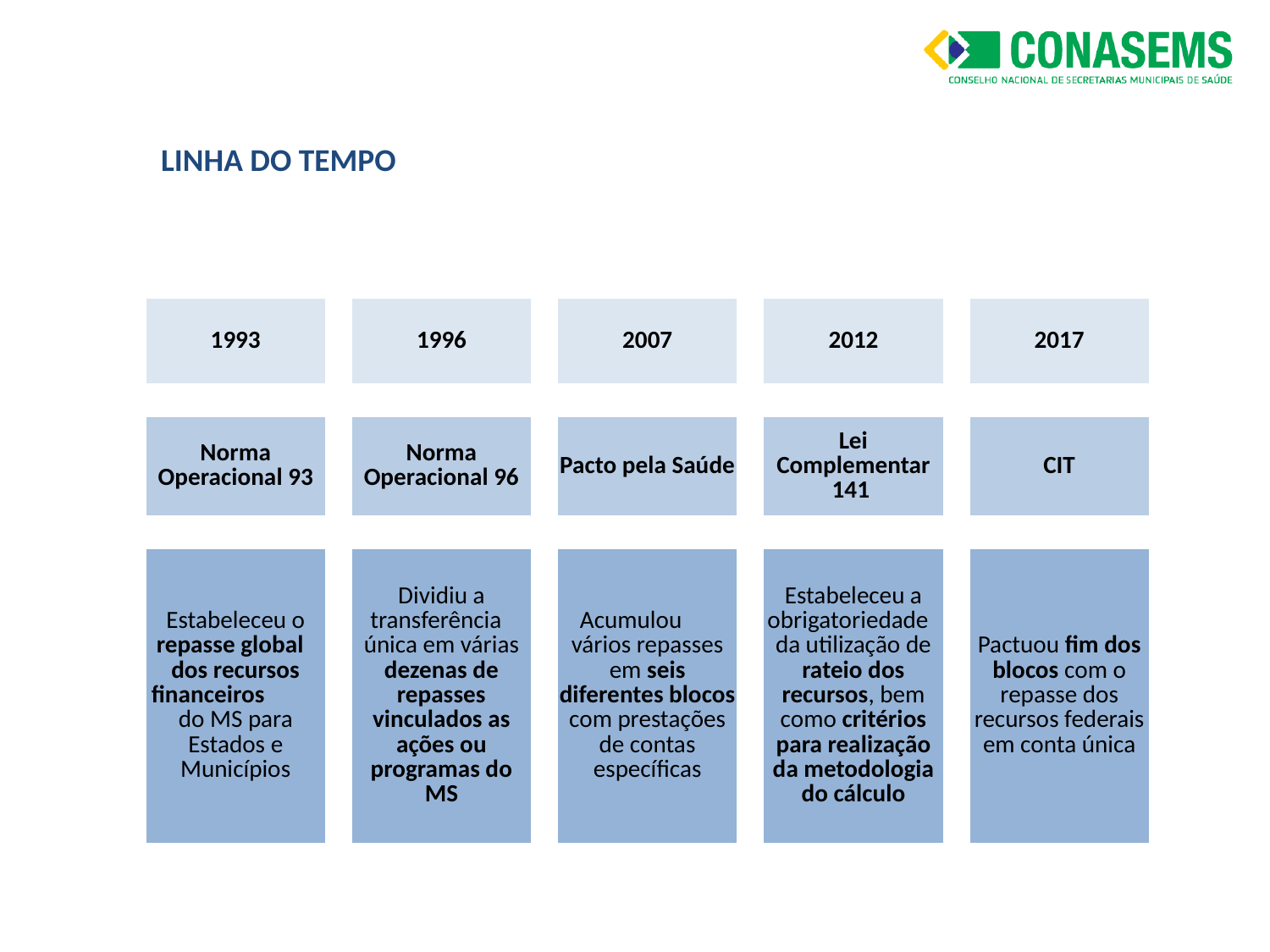

LINHA DO TEMPO
| 1993 |  | 1996 |  | 2007 |  | 2012 |  | 2017 |
| --- | --- | --- | --- | --- | --- | --- | --- | --- |
|  |  |  |  |  |  |  |  |  |
| Norma Operacional 93 |  | Norma Operacional 96 |  | Pacto pela Saúde |  | Lei Complementar 141 |  | CIT |
|  |  |  |  |  |  |  |  |  |
| Estabeleceu o repasse global dos recursos financeiros do MS para Estados e Municípios |  | Dividiu a transferência única em várias dezenas de repasses vinculados as ações ou programas do MS |  | Acumulou vários repasses em seis diferentes blocos com prestações de contas específicas |  | Estabeleceu a obrigatoriedade da utilização de rateio dos recursos, bem como critérios para realização da metodologia do cálculo |  | Pactuou fim dos blocos com o repasse dos recursos federais em conta única |